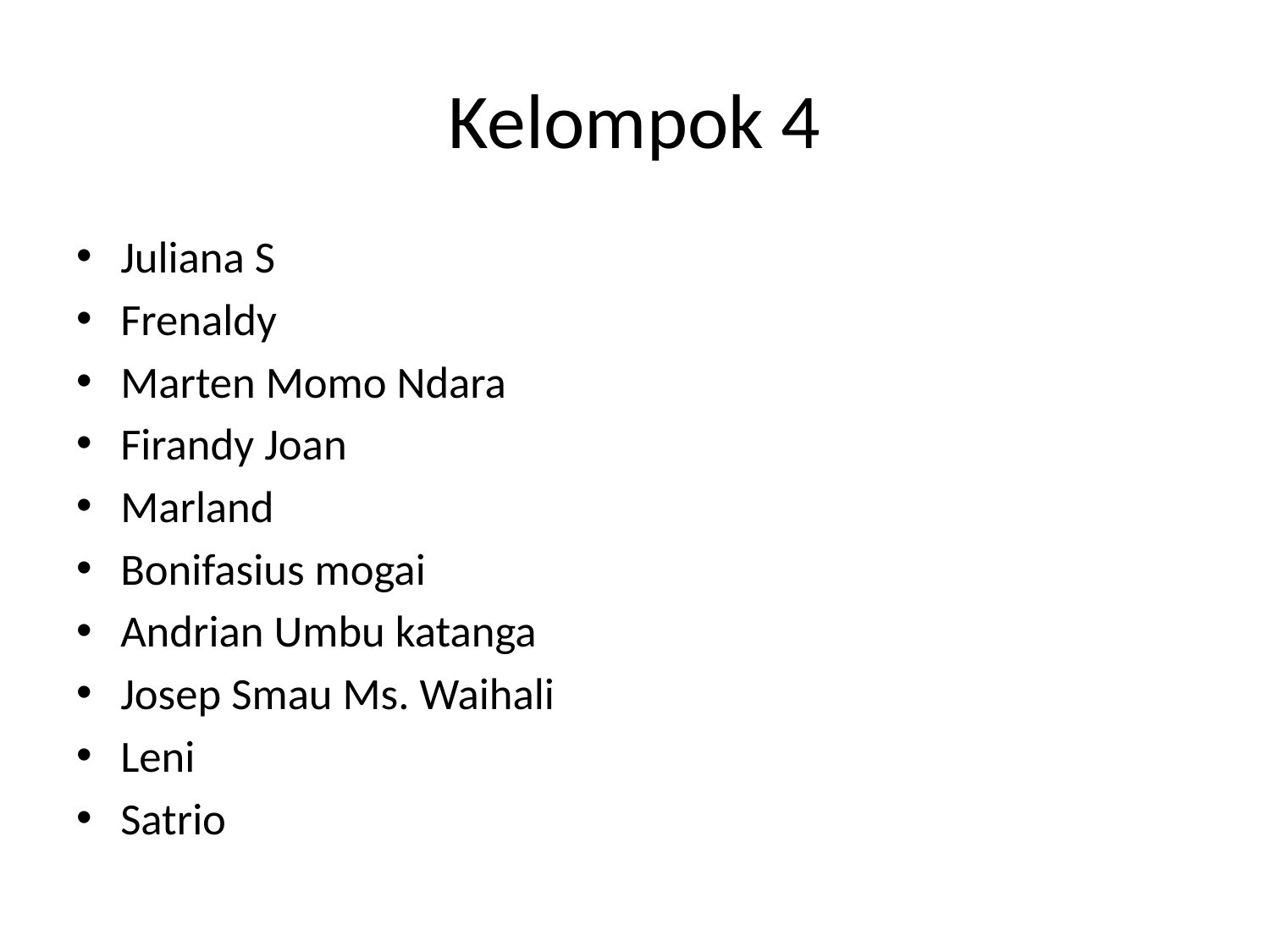

# Kelompok 4
Juliana S
Frenaldy
Marten Momo Ndara
Firandy Joan
Marland
Bonifasius mogai
Andrian Umbu katanga
Josep Smau Ms. Waihali
Leni
Satrio